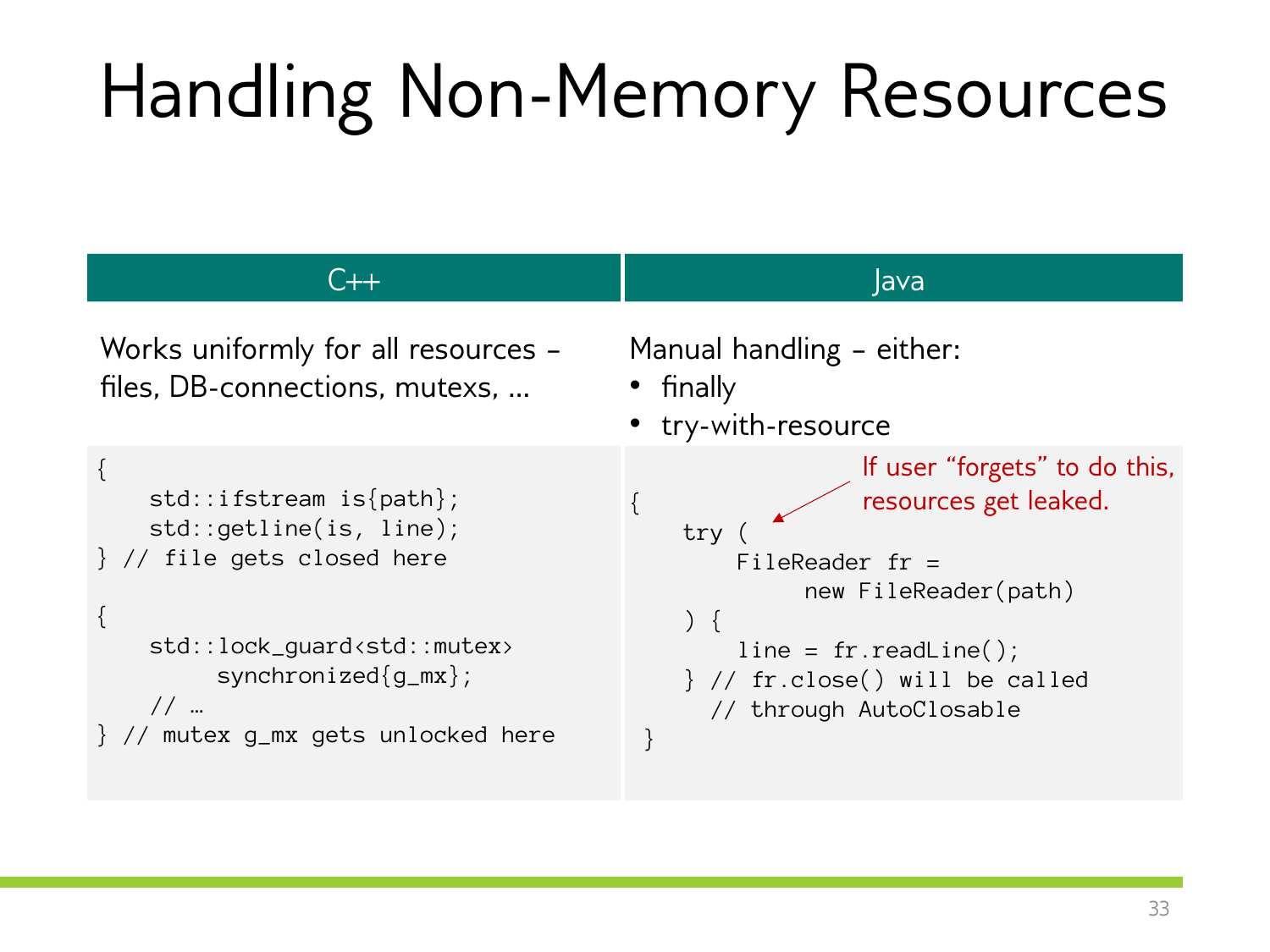

# Handling Non-Memory Resources
C++
Java
Works uniformly for all resources – files, DB-connections, mutexs, …

Manual handling – either:
finally
try-with-resource
If user “forgets” to do this,
resources get leaked.
{
    std::ifstream is{path};
    std::getline(is, line);
} // file gets closed here

{
    std::lock_guard<std::mutex>
         synchronized{g_mx};
    // …
} // mutex g_mx gets unlocked here

{
    try (
        FileReader fr =
             new FileReader(path)
    ) {
        line = fr.readLine();
    } // fr.close() will be called
      // through AutoClosable
 }
33